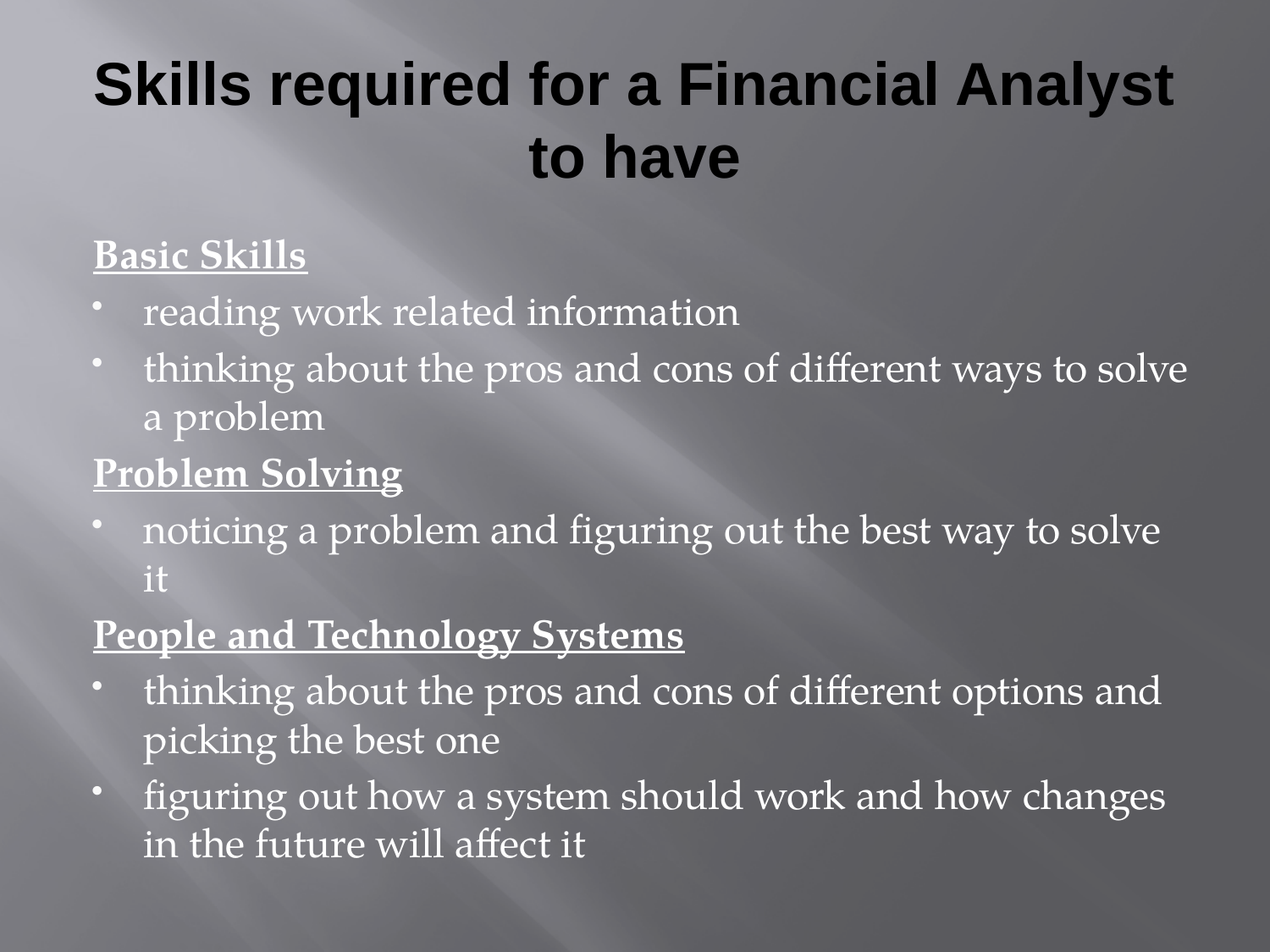

# Skills required for a Financial Analyst to have
Basic Skills
reading work related information
thinking about the pros and cons of different ways to solve a problem
Problem Solving
noticing a problem and figuring out the best way to solve it
People and Technology Systems
thinking about the pros and cons of different options and picking the best one
figuring out how a system should work and how changes in the future will affect it